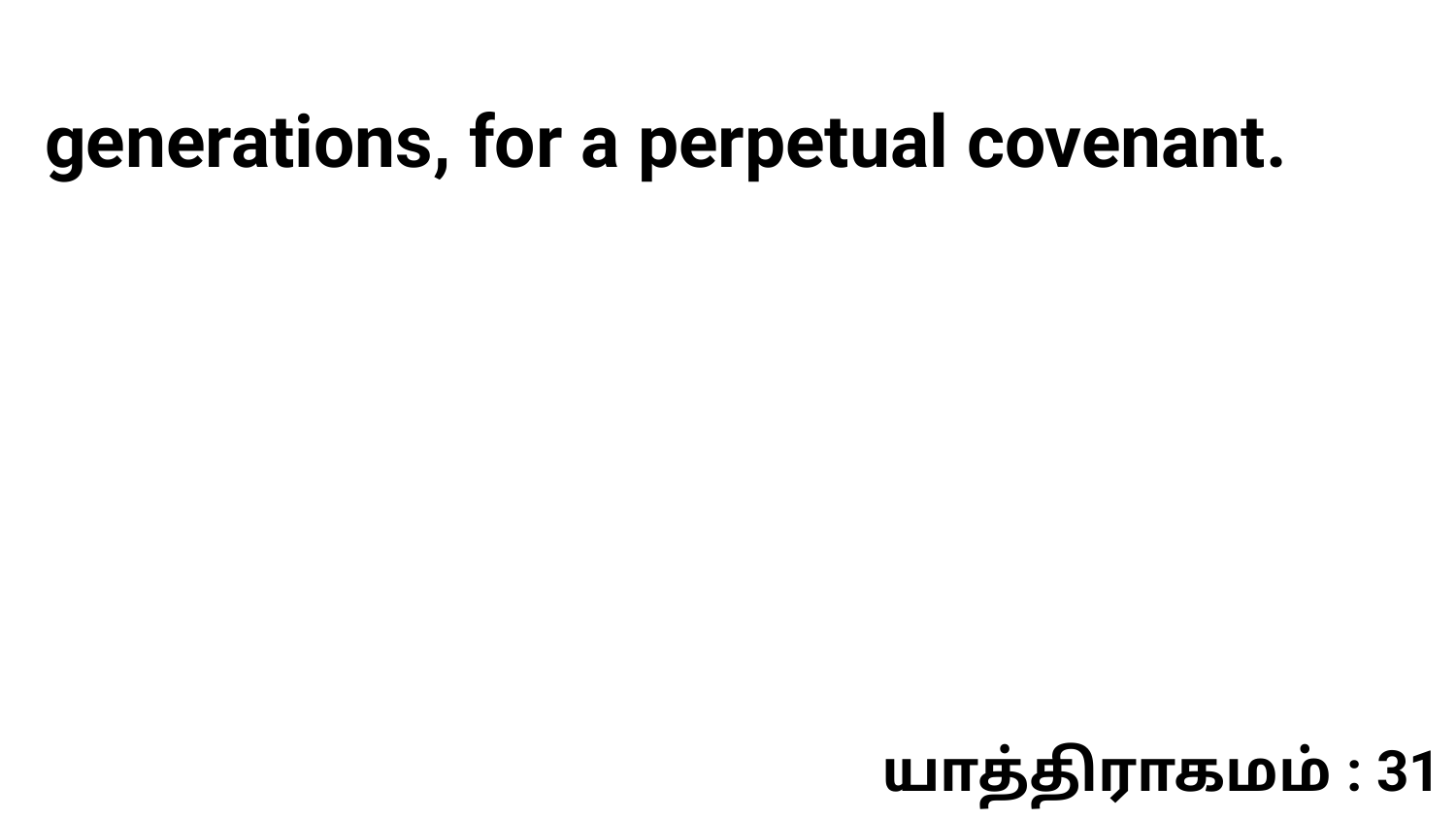

generations, for a perpetual covenant.
யாத்திராகமம் : 31